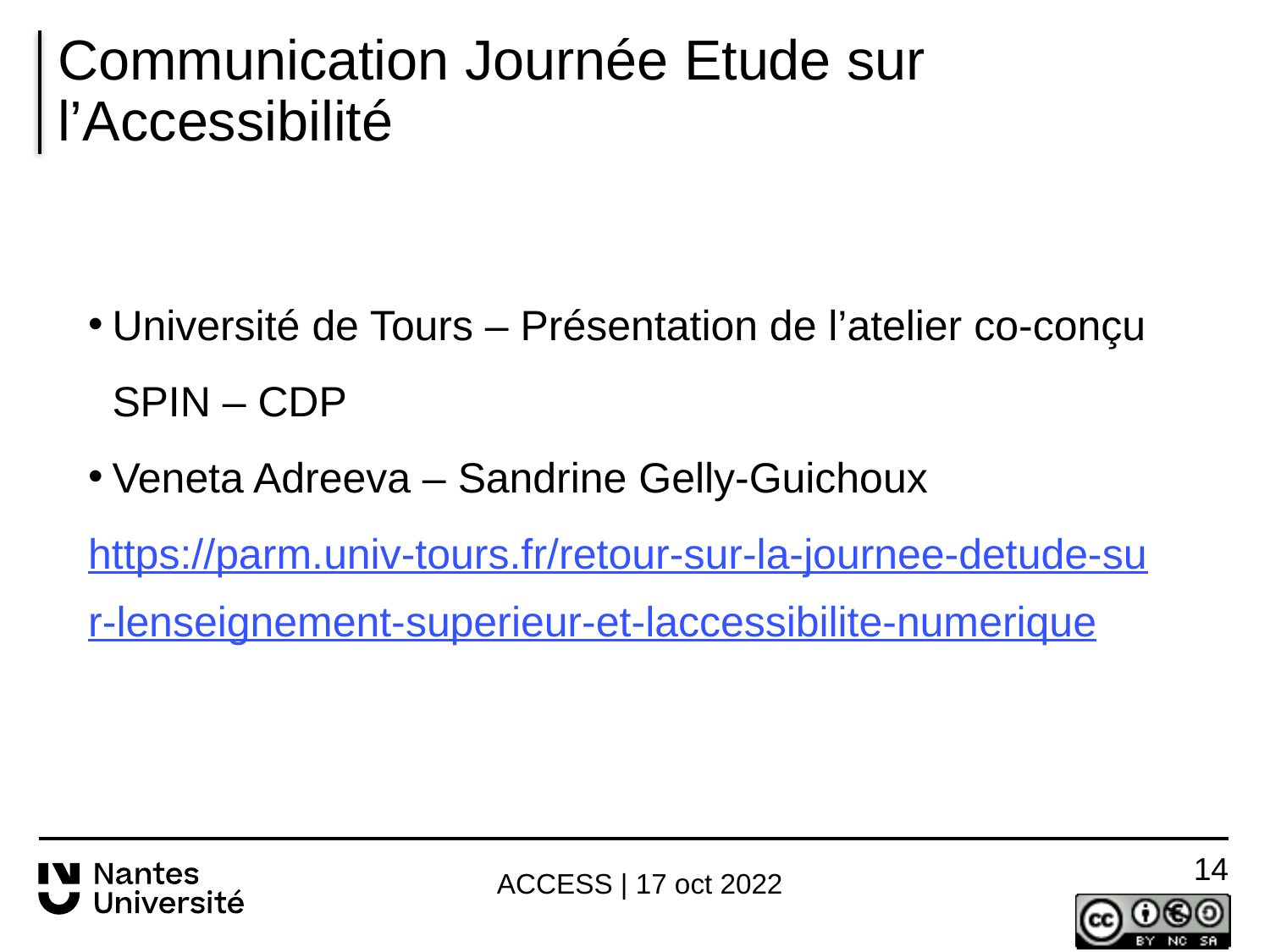

# Communication Journée Etude sur l’Accessibilité
Université de Tours – Présentation de l’atelier co-conçu SPIN – CDP
Veneta Adreeva – Sandrine Gelly-Guichoux
https://parm.univ-tours.fr/retour-sur-la-journee-detude-sur-lenseignement-superieur-et-laccessibilite-numerique
14
ACCESS | 17 oct 2022